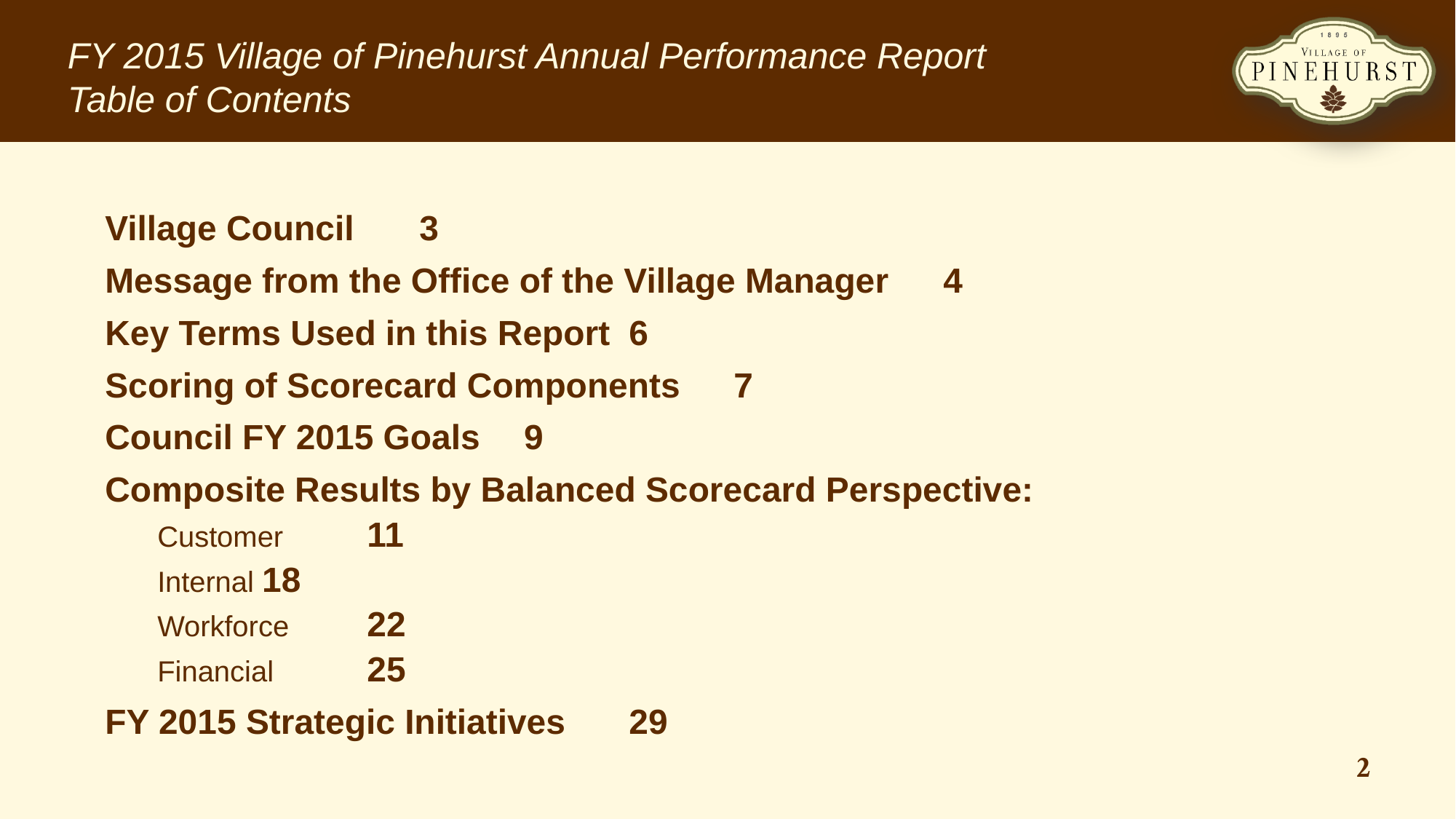

FY 2015 Village of Pinehurst Annual Performance Report
Table of Contents

Village Council	3
Message from the Office of the Village Manager	4
Key Terms Used in this Report	6
Scoring of Scorecard Components	7
Council FY 2015 Goals	9
Composite Results by Balanced Scorecard Perspective:
Customer	11
Internal	18
Workforce	22
Financial	25
FY 2015 Strategic Initiatives	29